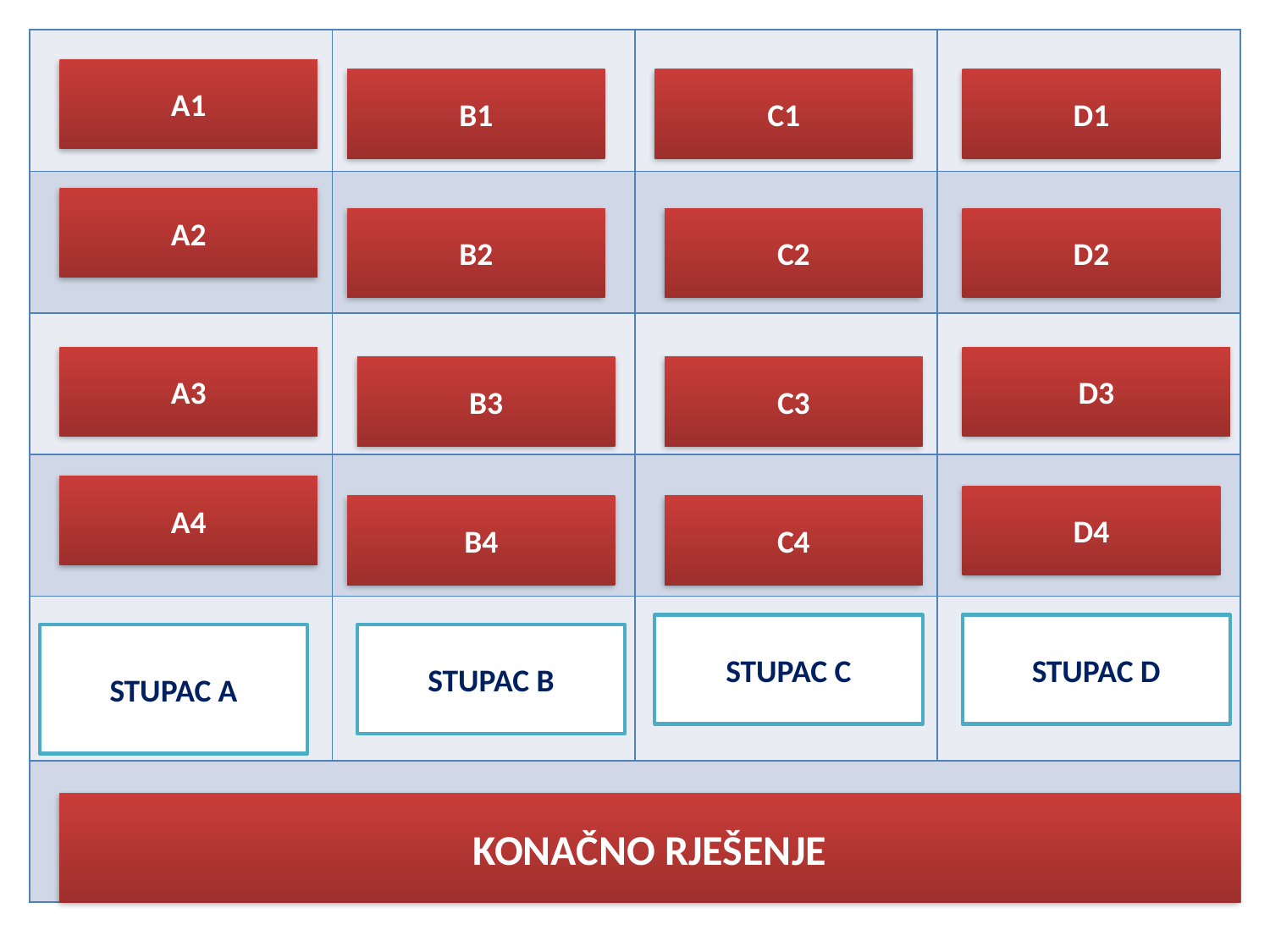

| bajke | veseo | kapa | crna kabanica |
| --- | --- | --- | --- |
| hrvatski Andersen | odan | čizme | nepoštenje |
| Ban Mažuranić | hoda na četiri noge | malen kao lakat | smrt kod stijene |
| Priče iz davnina | hrabar | veseo kao ptica | lopov |
| I.B.MAŽURANIĆ | BUNDAŠ | ŠEGRT HLAPIĆ | CRNI ČOVJEK |
| ČUDNOVATE ZGODE ŠEGRTA HLAPIĆA |  |  |  |
A1
B1
C1
D1
A2
B2
C2
D2
A3
D3
B3
C3
A4
D4
B4
C4
STUPAC C
STUPAC D
STUPAC A
STUPAC B
KONAČNO RJEŠENJE